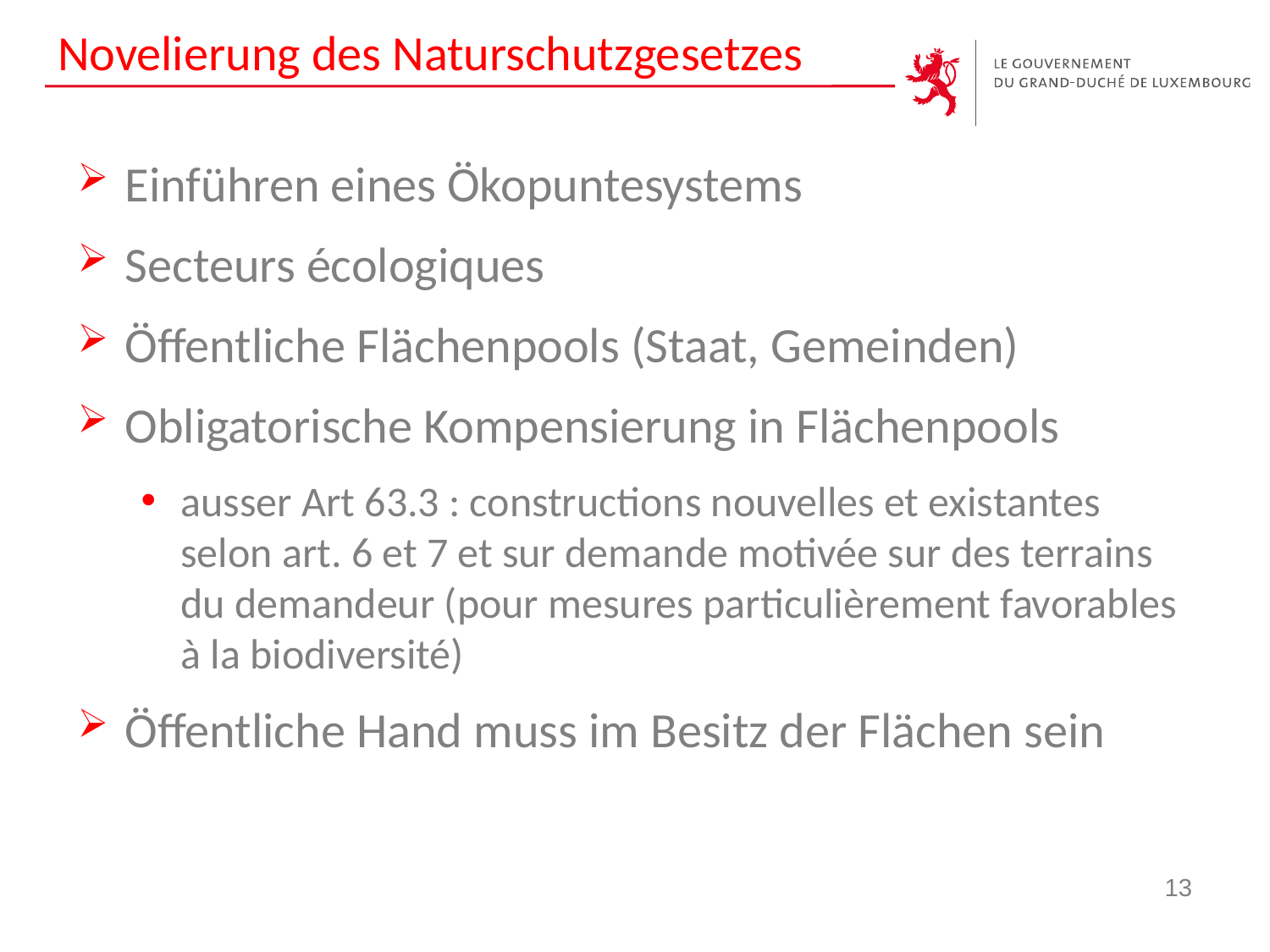

# Novelierung des Naturschutzgesetzes
Einführen eines Ökopuntesystems
Secteurs écologiques
Öffentliche Flächenpools (Staat, Gemeinden)
Obligatorische Kompensierung in Flächenpools
ausser Art 63.3 : constructions nouvelles et existantes selon art. 6 et 7 et sur demande motivée sur des terrains du demandeur (pour mesures particulièrement favorables à la biodiversité)
Öffentliche Hand muss im Besitz der Flächen sein
13